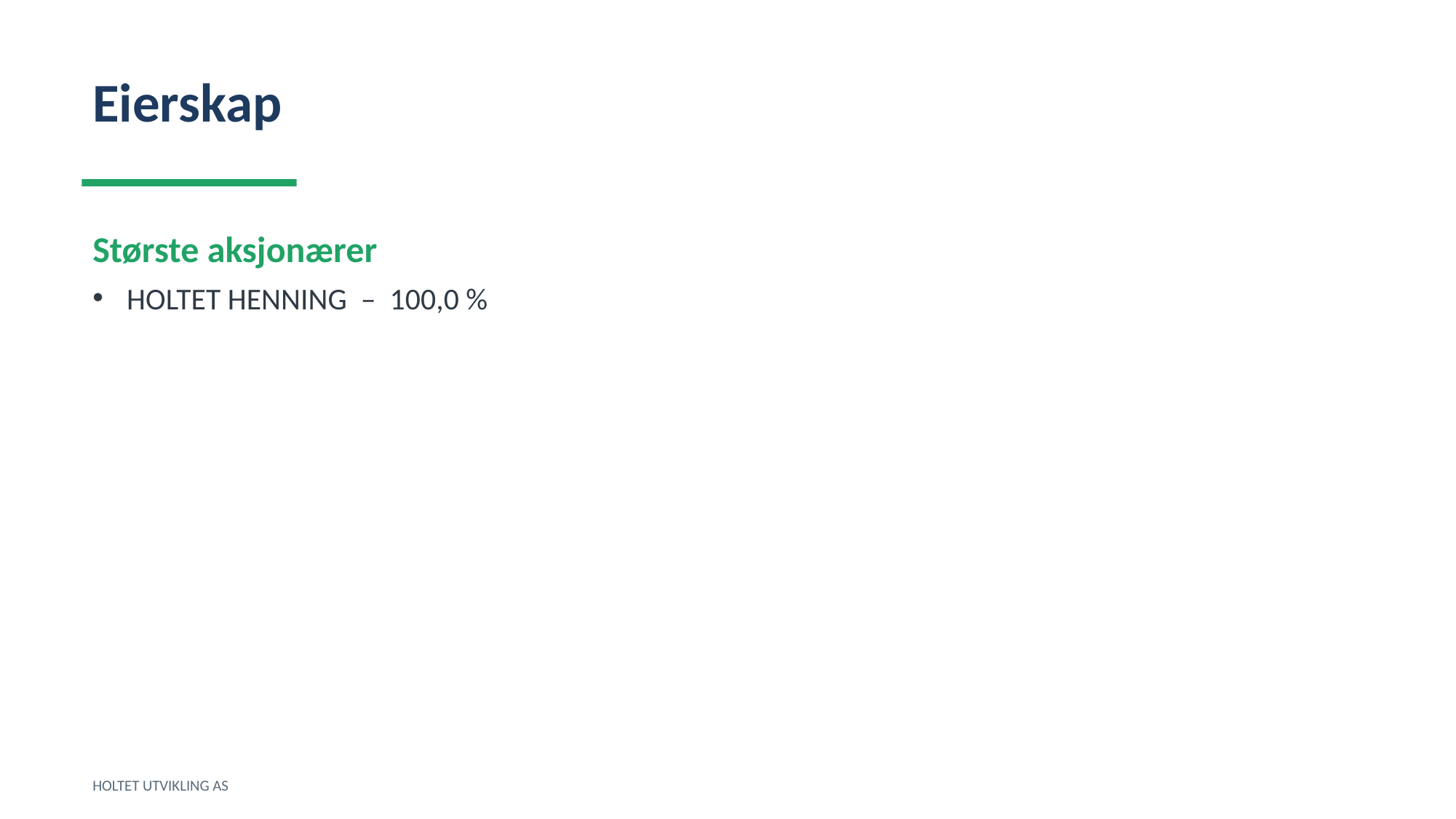

Eierskap

Største aksjonærer
HOLTET HENNING  –  100,0 %
HOLTET UTVIKLING AS